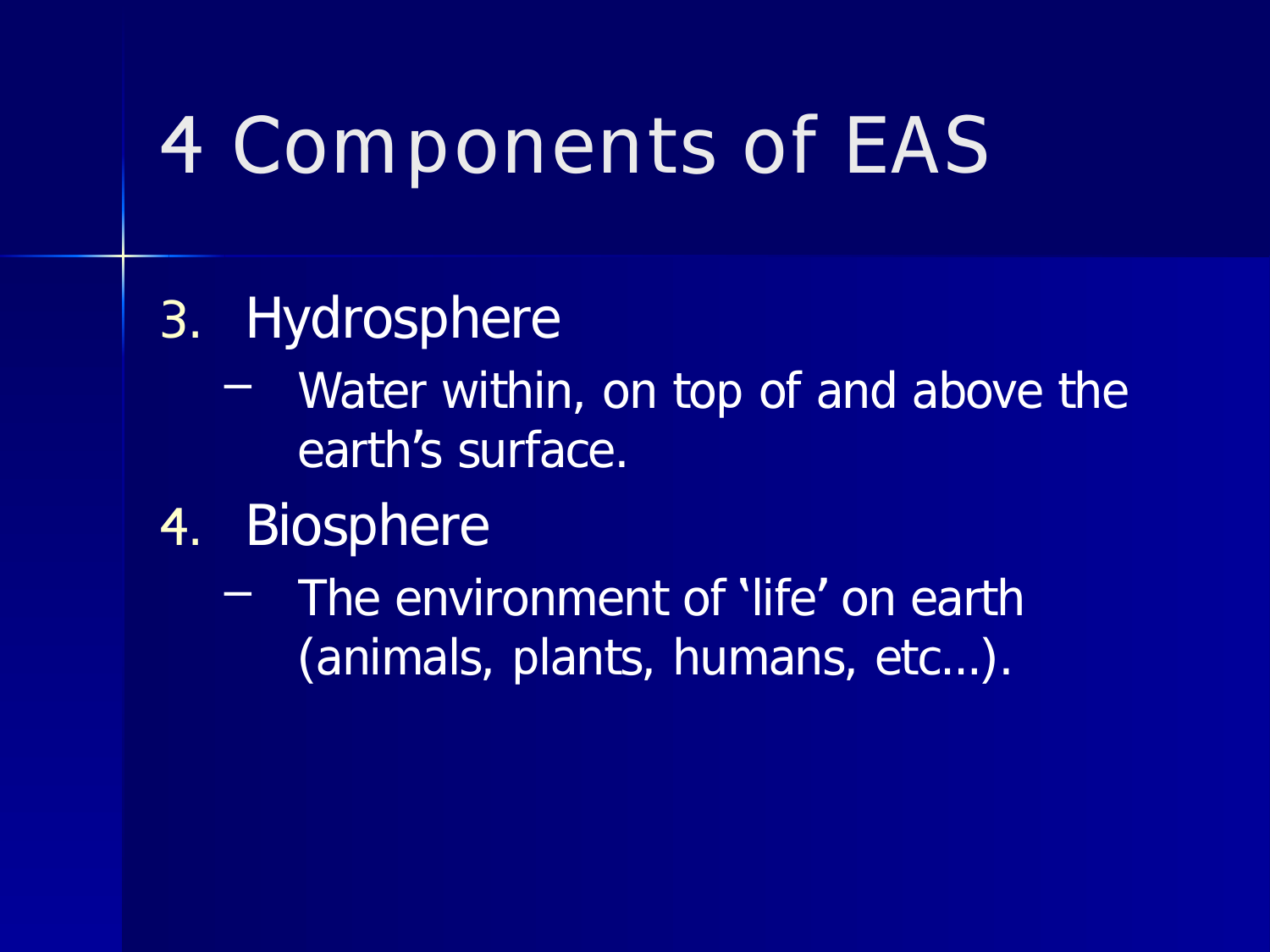

# 4 Components of EAS
Hydrosphere
Water within, on top of and above the earth’s surface.
Biosphere
The environment of ‘life’ on earth (animals, plants, humans, etc…).